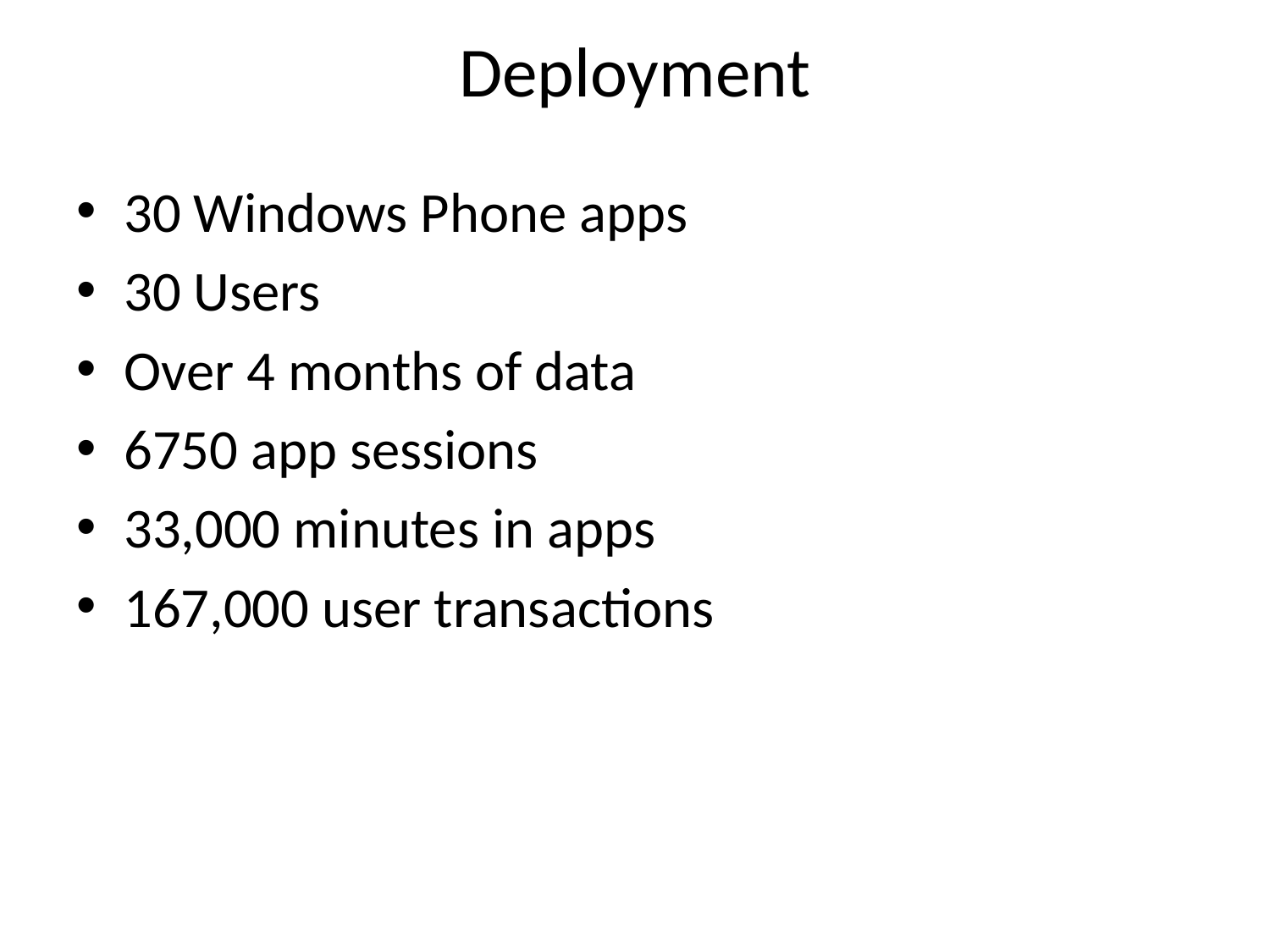

# Deployment
30 Windows Phone apps
30 Users
Over 4 months of data
6750 app sessions
33,000 minutes in apps
167,000 user transactions